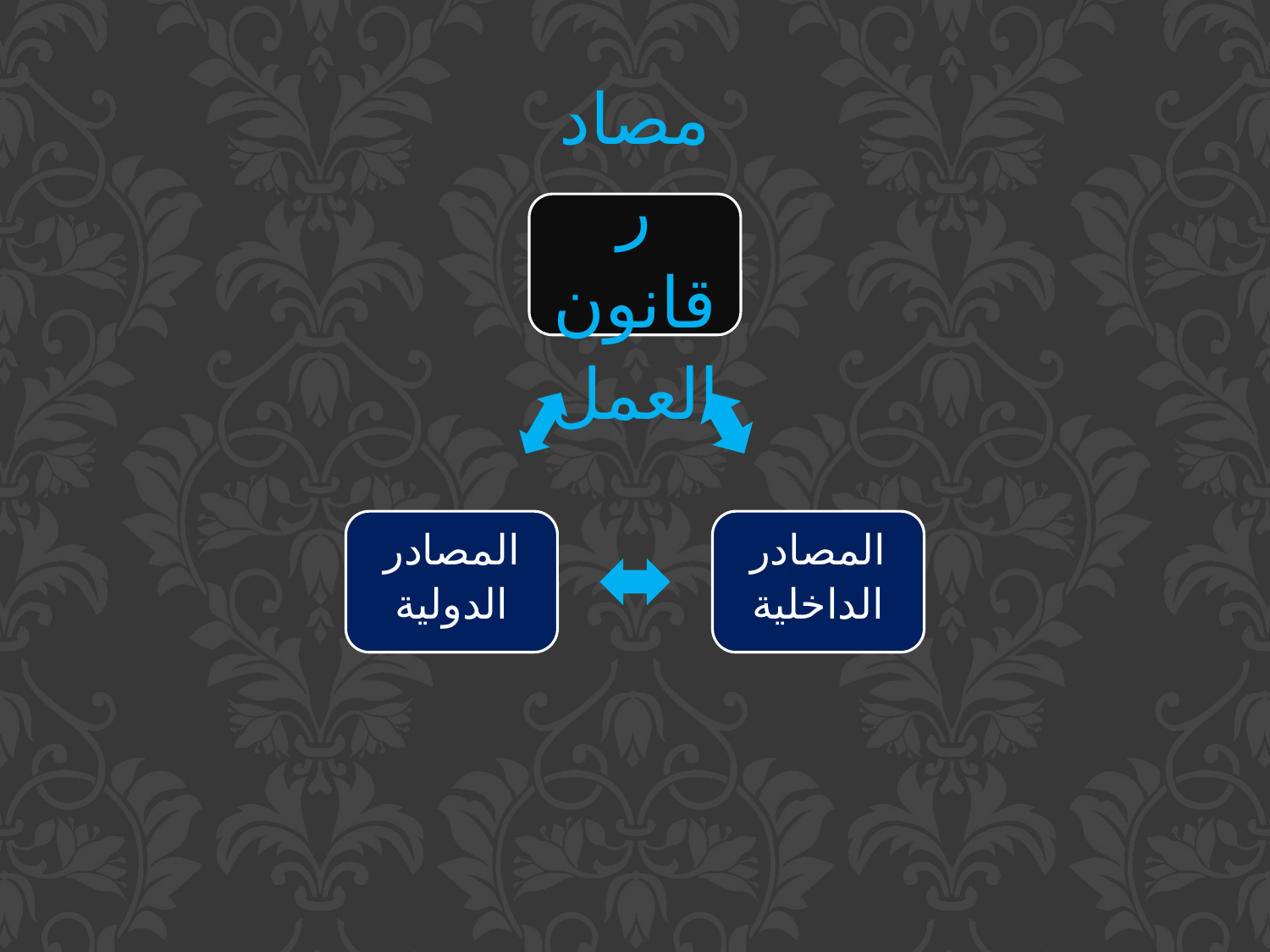

مصادر قانون العمل
المصادر الداخلية
المصادر الدولية